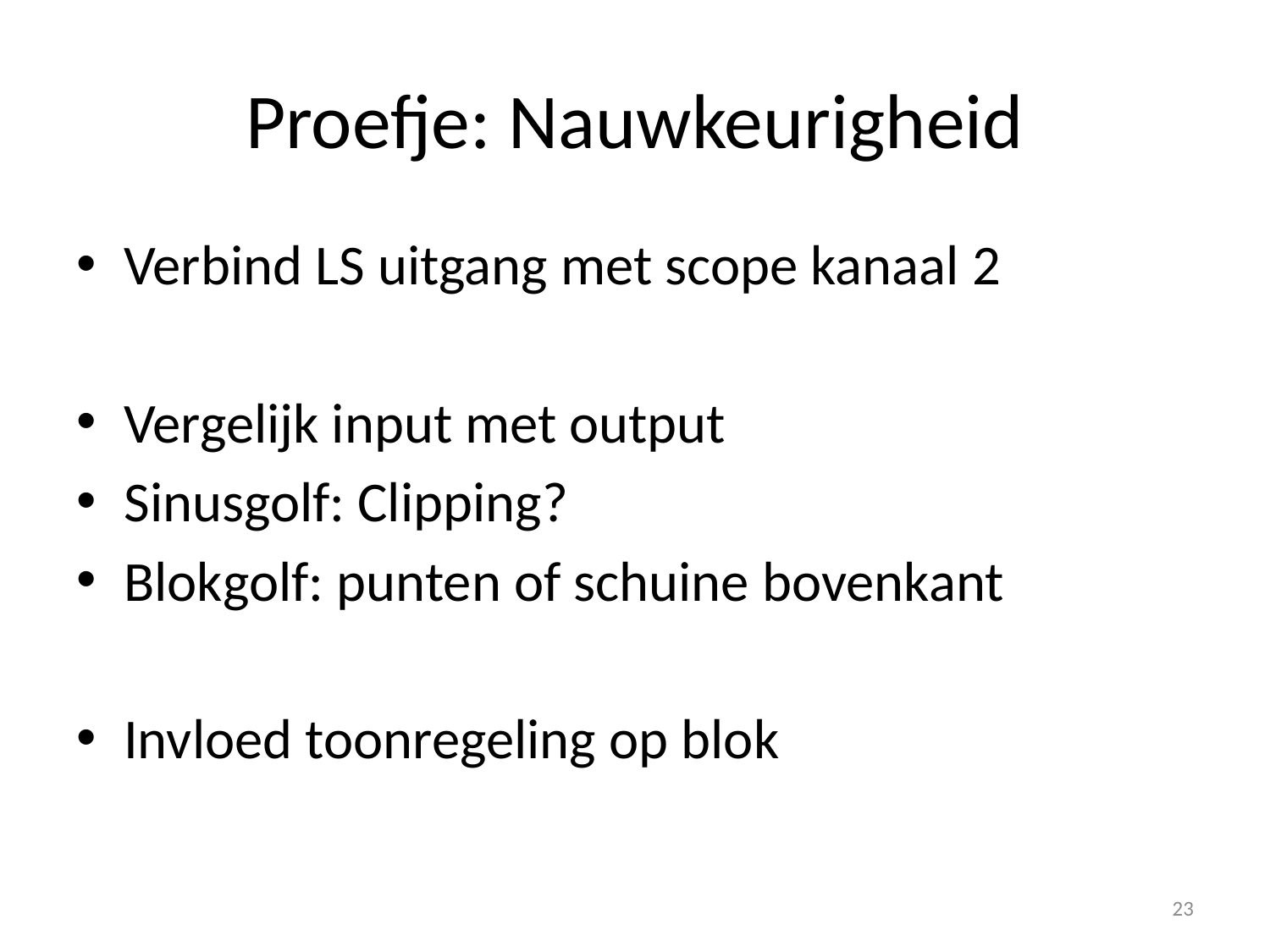

# Proefje: Nauwkeurigheid
Verbind LS uitgang met scope kanaal 2

Vergelijk input met output
Sinusgolf: Clipping?
Blokgolf: punten of schuine bovenkant

Invloed toonregeling op blok
23